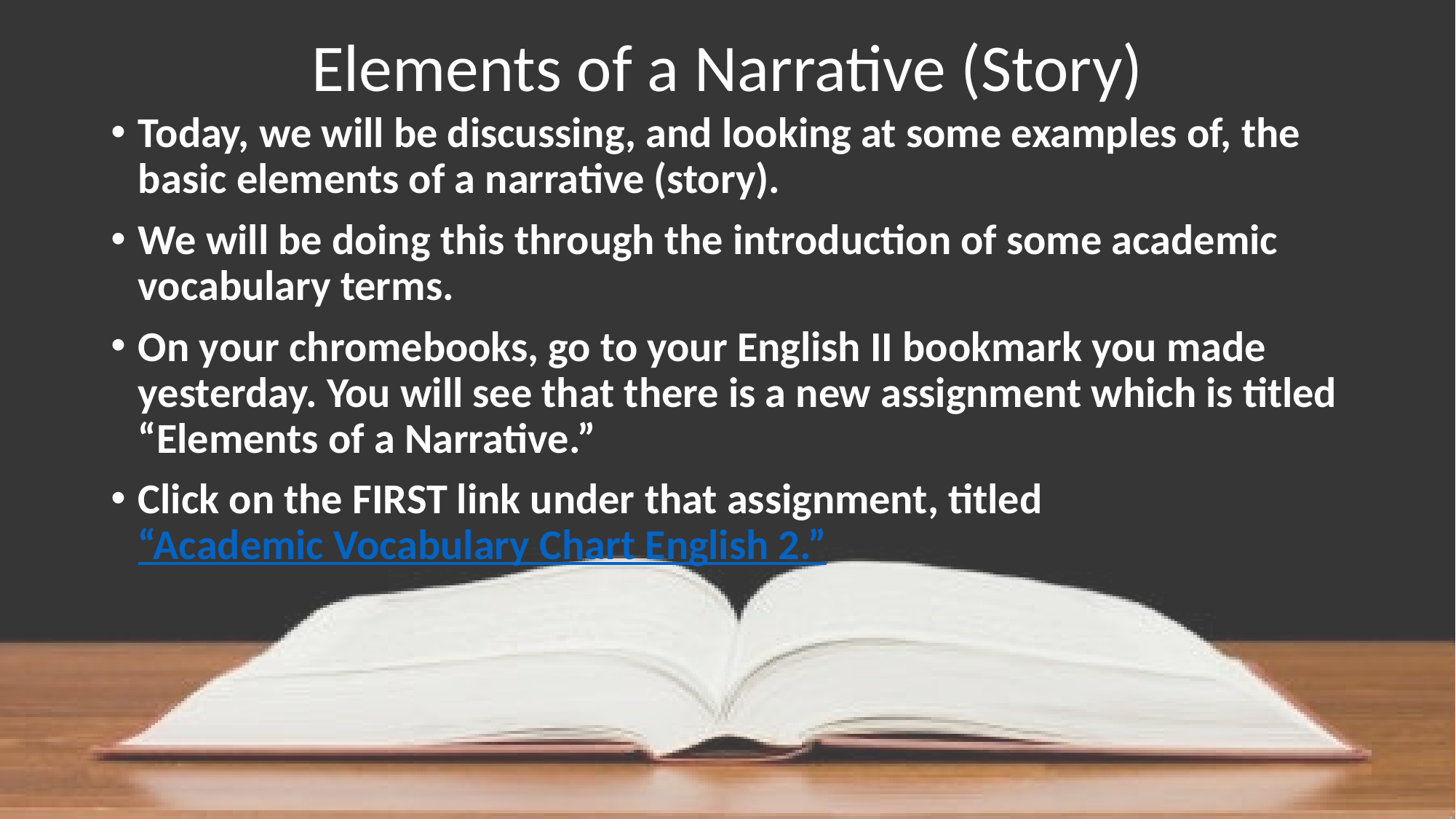

# Elements of a Narrative (Story)
Today, we will be discussing, and looking at some examples of, the basic elements of a narrative (story).
We will be doing this through the introduction of some academic vocabulary terms.
On your chromebooks, go to your English II bookmark you made yesterday. You will see that there is a new assignment which is titled “Elements of a Narrative.”
Click on the FIRST link under that assignment, titled “Academic Vocabulary Chart English 2.”